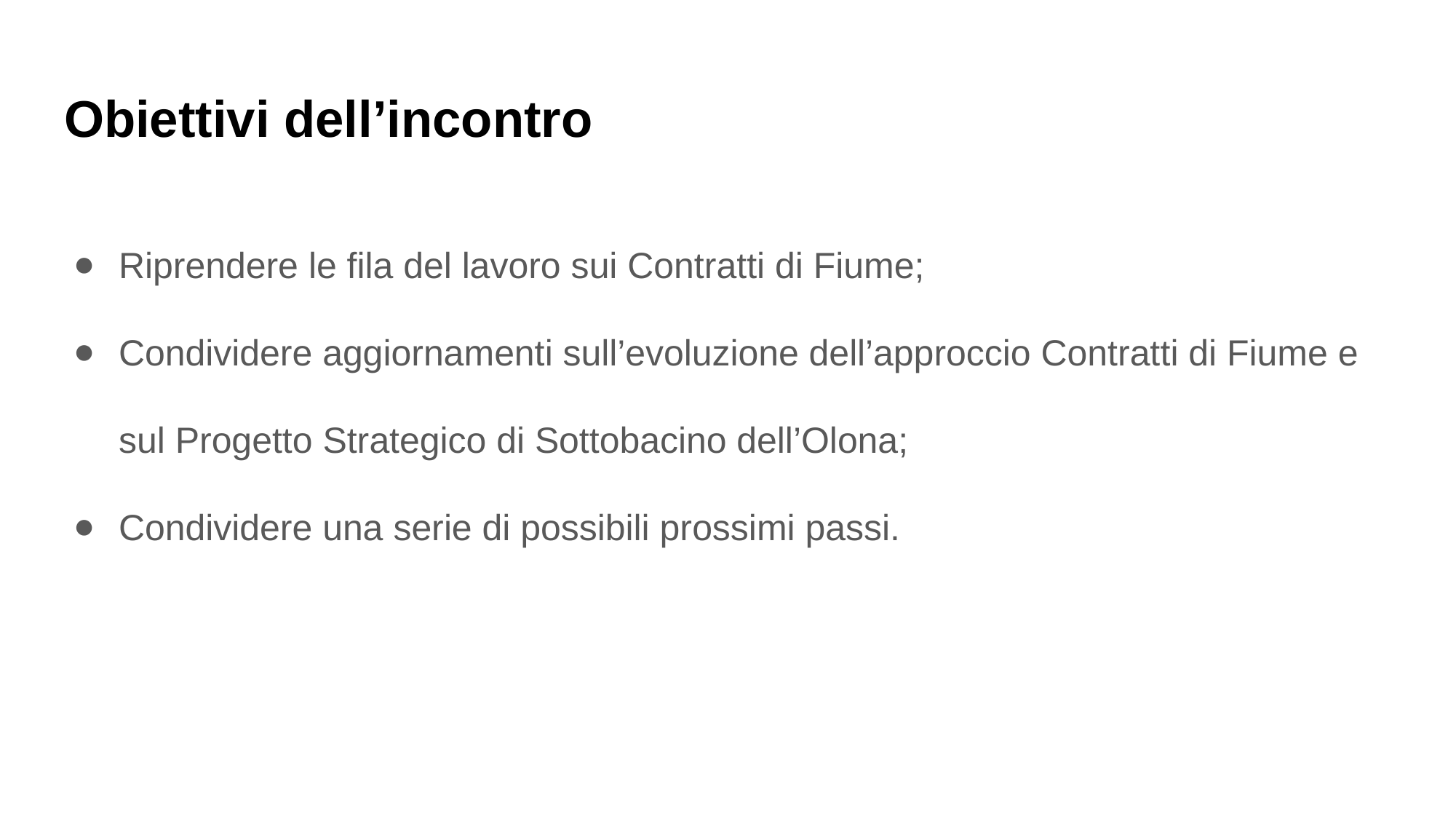

# Obiettivi dell’incontro
Riprendere le fila del lavoro sui Contratti di Fiume;
Condividere aggiornamenti sull’evoluzione dell’approccio Contratti di Fiume e sul Progetto Strategico di Sottobacino dell’Olona;
Condividere una serie di possibili prossimi passi.